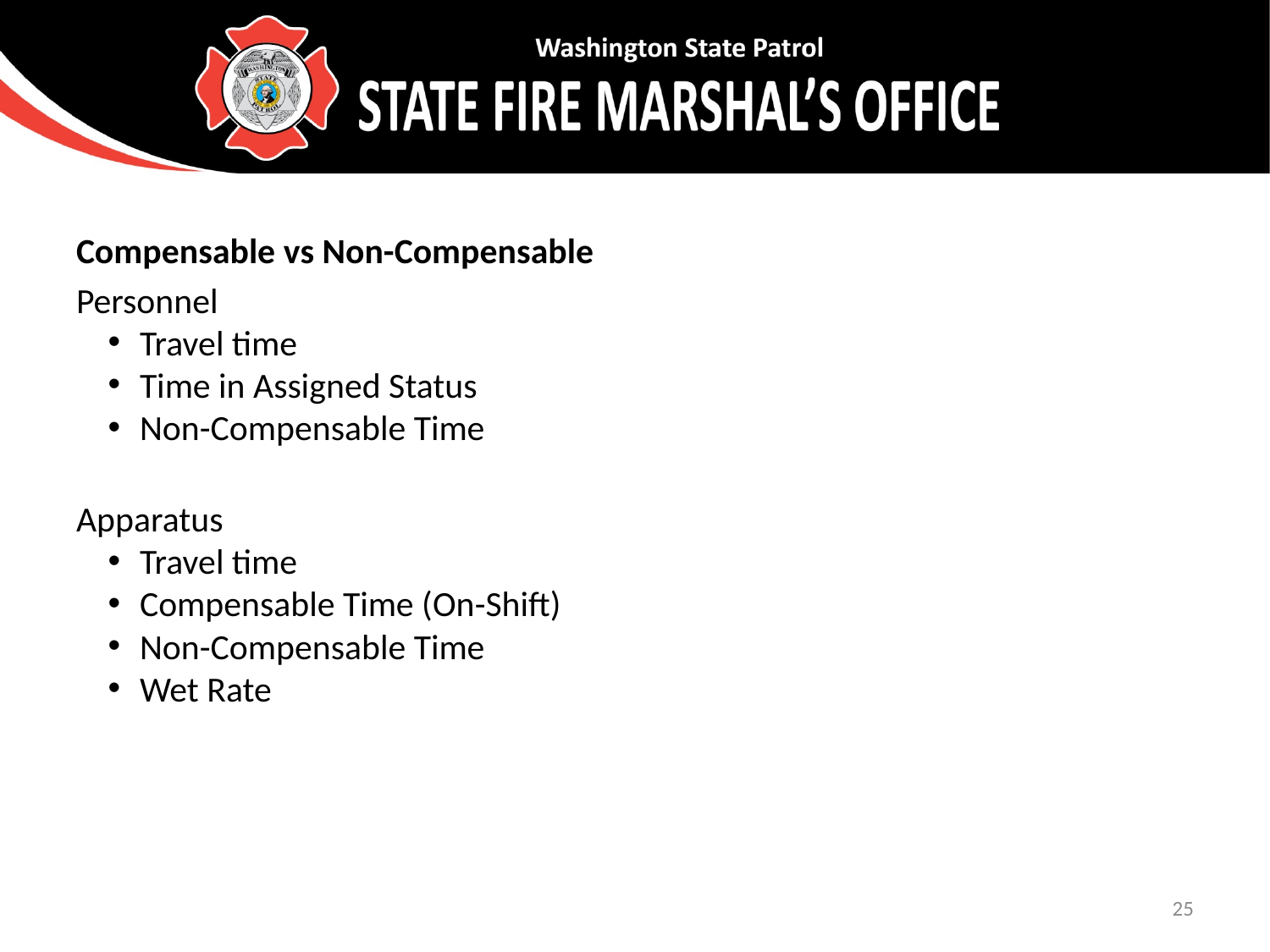

Compensable vs Non-Compensable
Personnel
Travel time
Time in Assigned Status
Non-Compensable Time

Apparatus
Travel time
Compensable Time (On-Shift)
Non-Compensable Time
Wet Rate
25